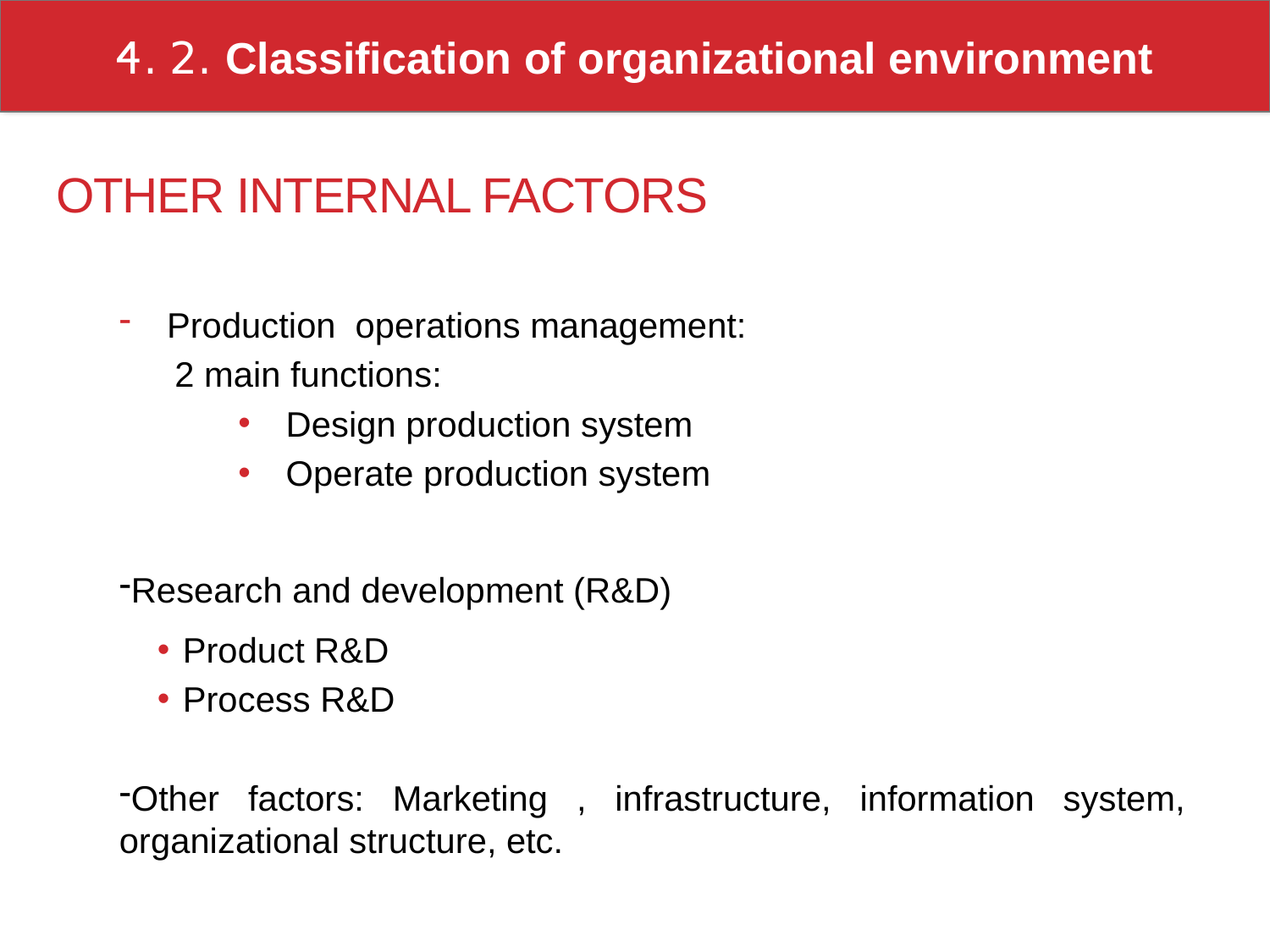

4. 2. Classification of organizational environment
# Other internal factors
Production  operations management:
2 main functions:
Design production system
Operate production system

Research and development (R&D)
Product R&D
Process R&D

Other factors: Marketing , infrastructure, information system, organizational structure, etc.